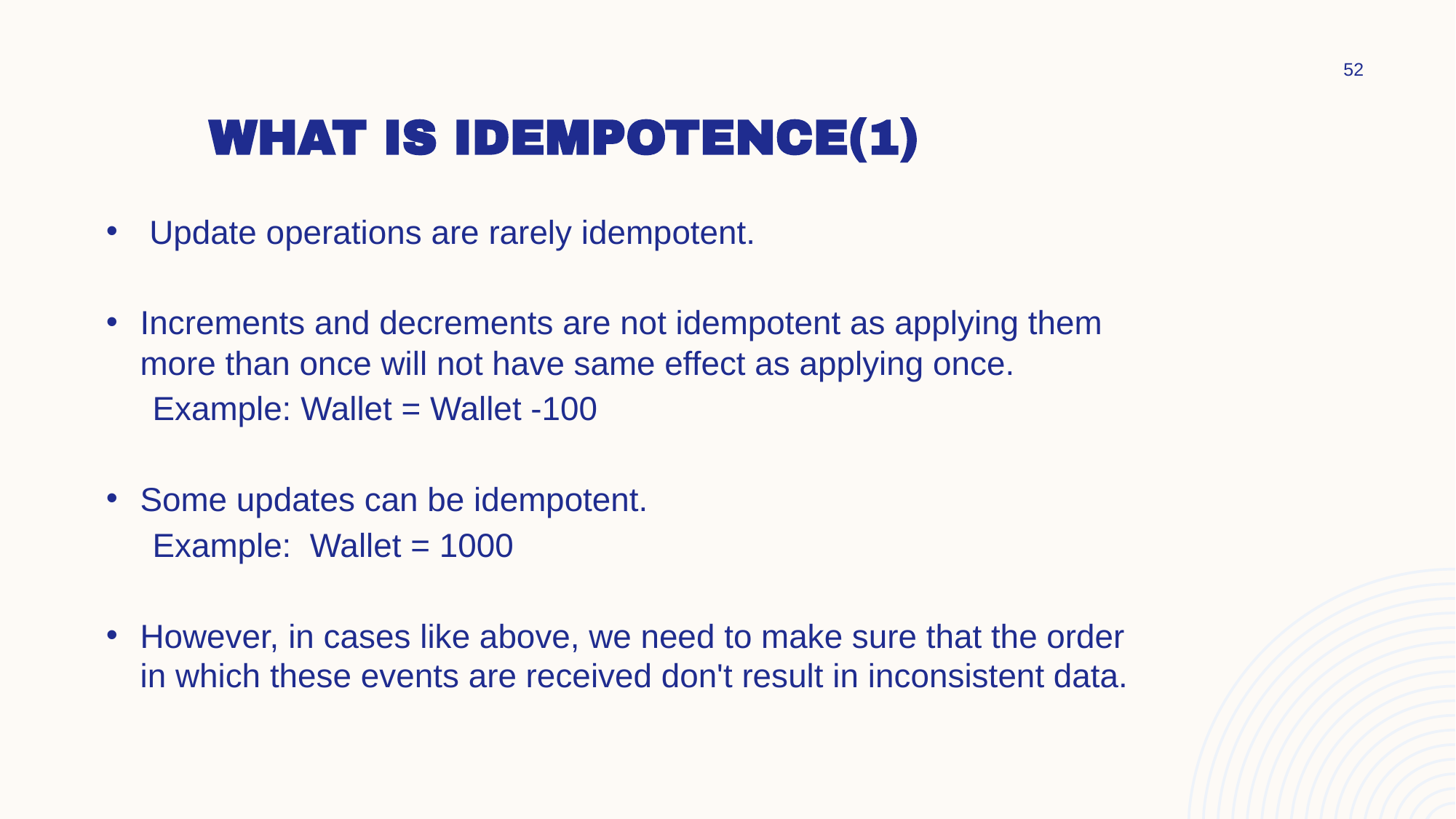

# What is Idempotence(1)
52
 Update operations are rarely idempotent.

Increments and decrements are not idempotent as applying them more than once will not have same effect as applying once.
     Example: Wallet = Wallet -100

Some updates can be idempotent.
     Example:  Wallet = 1000

However, in cases like above, we need to make sure that the order in which these events are received don't result in inconsistent data.